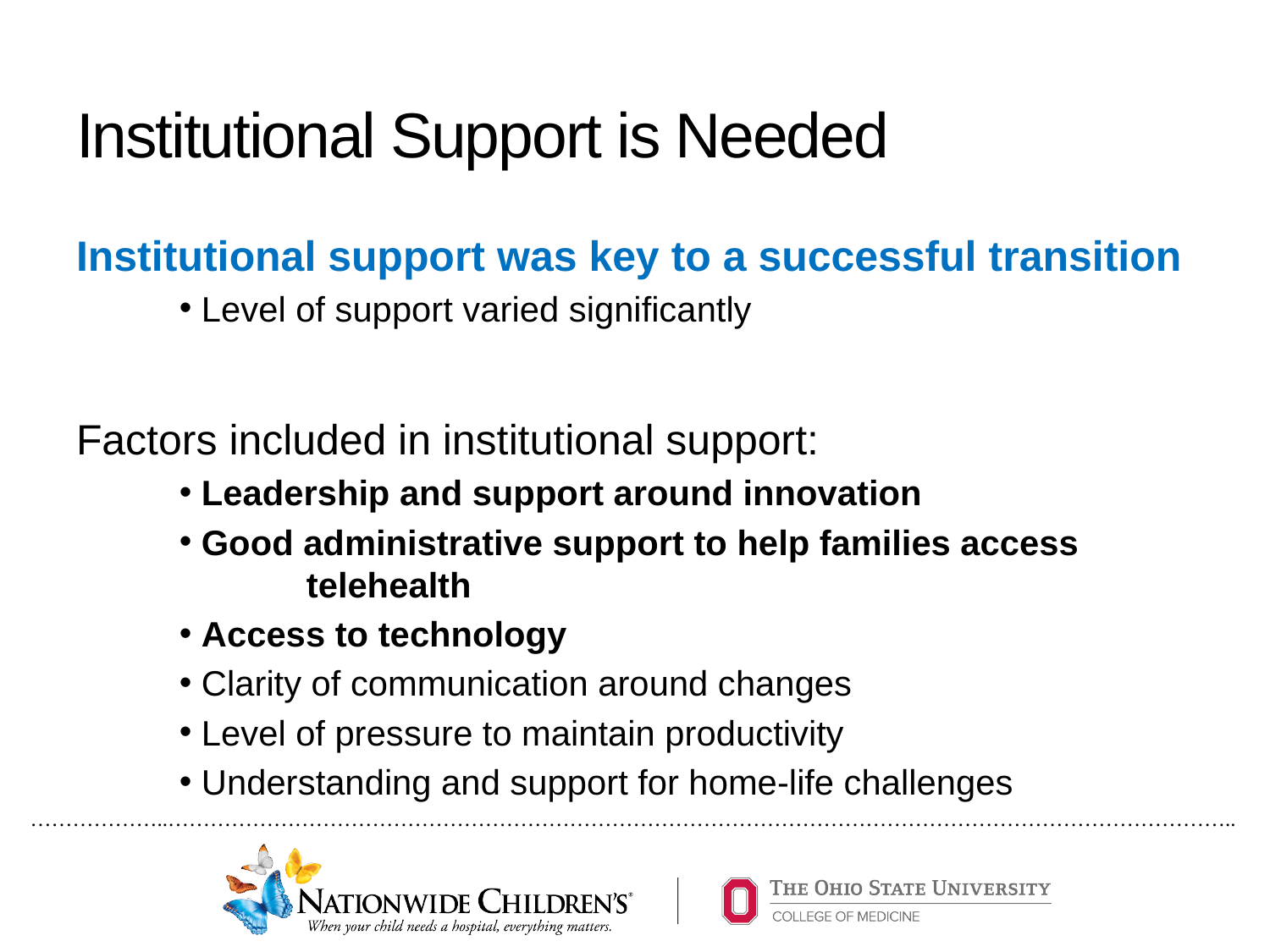

# Institutional Support is Needed
Institutional support was key to a successful transition
 Level of support varied significantly

Factors included in institutional support:
 Leadership and support around innovation
 Good administrative support to help families access     	telehealth
 Access to technology
 Clarity of communication around changes
 Level of pressure to maintain productivity
 Understanding and support for home-life challenges